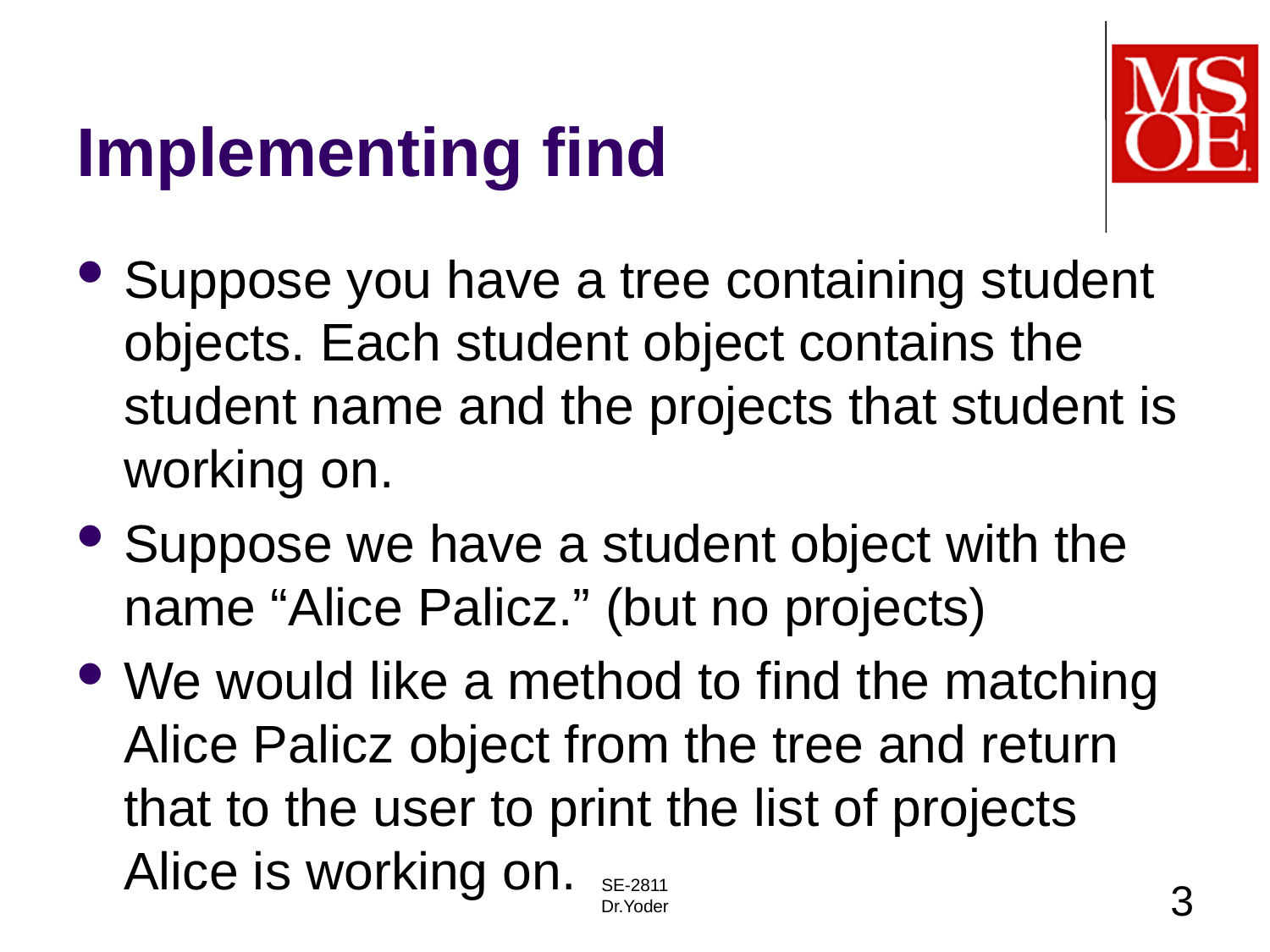

# Implementing find
Suppose you have a tree containing student objects. Each student object contains the student name and the projects that student is working on.
Suppose we have a student object with the name “Alice Palicz.” (but no projects)
We would like a method to find the matching Alice Palicz object from the tree and return that to the user to print the list of projects Alice is working on.
SE-2811
Dr.Yoder
3